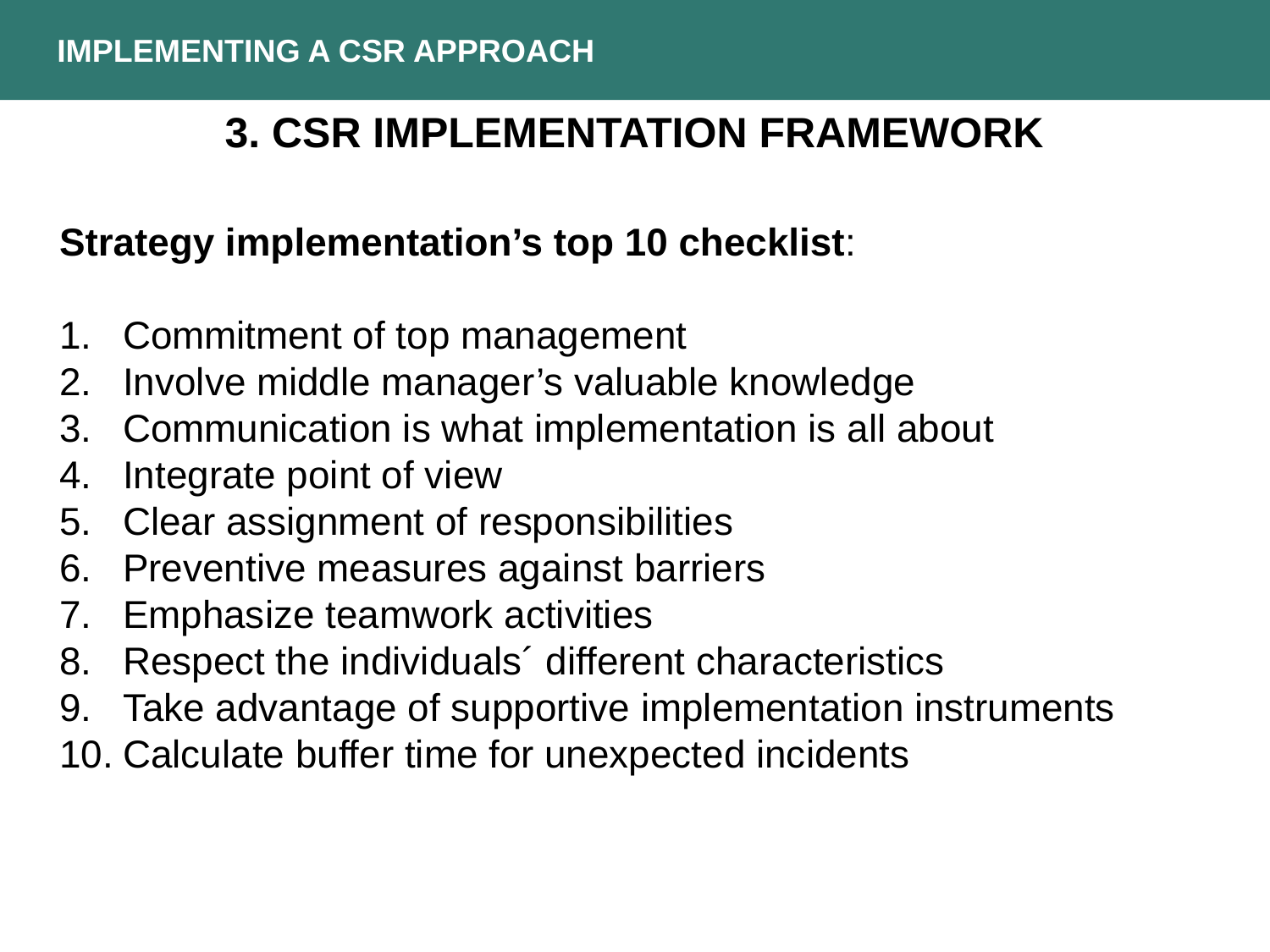

IMPLEMENTING A CSR APPROACH

3. CSR Implementation framework
Strategy implementation’s top 10 checklist:

Commitment of top management
Involve middle manager’s valuable knowledge
Communication is what implementation is all about
Integrate point of view
Clear assignment of responsibilities
Preventive measures against barriers
Emphasize teamwork activities
Respect the individuals´ different characteristics
Take advantage of supportive implementation instruments
Calculate buffer time for unexpected incidents